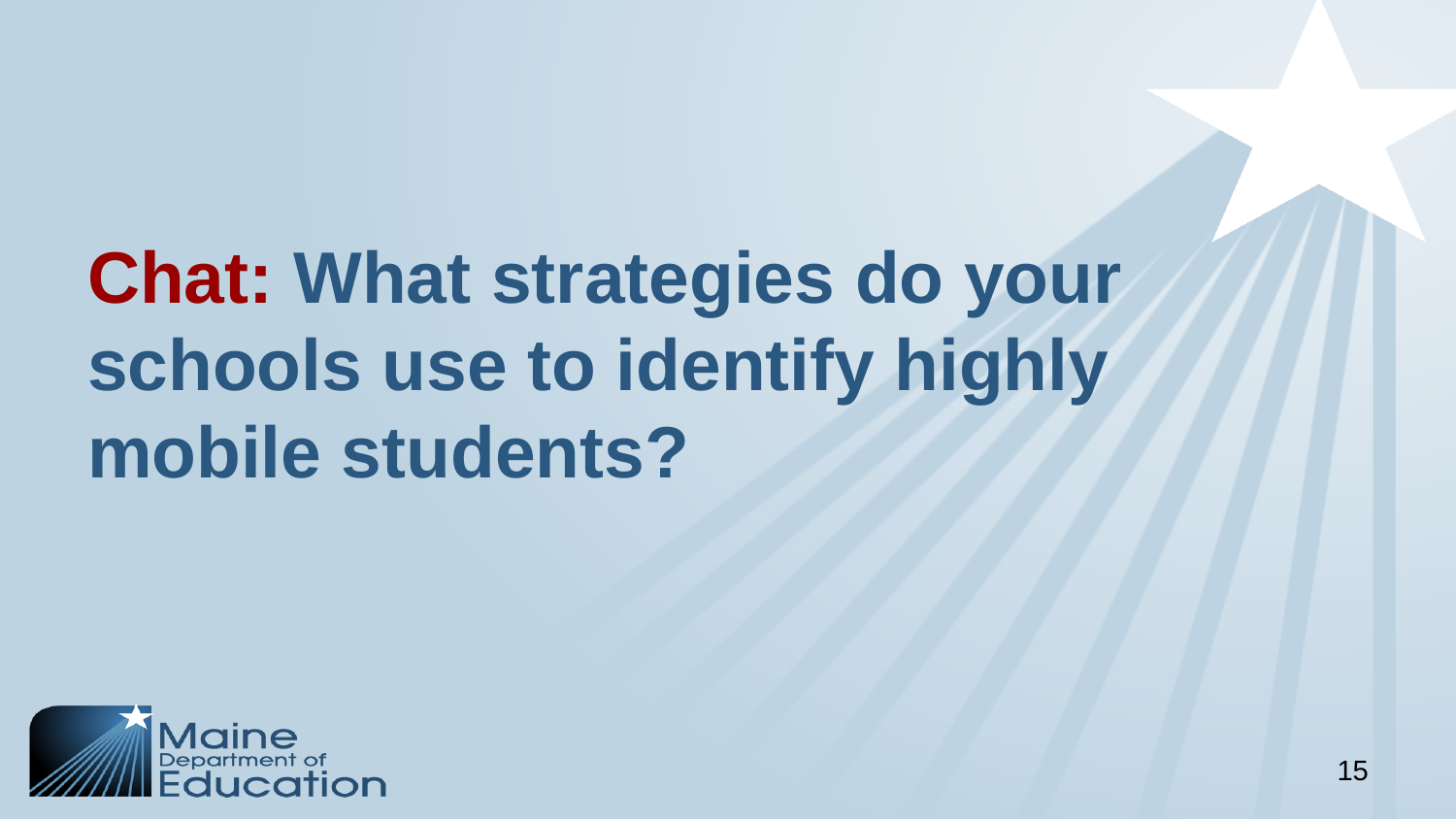

# Chat: What strategies do your schools use to identify highly mobile students?
15